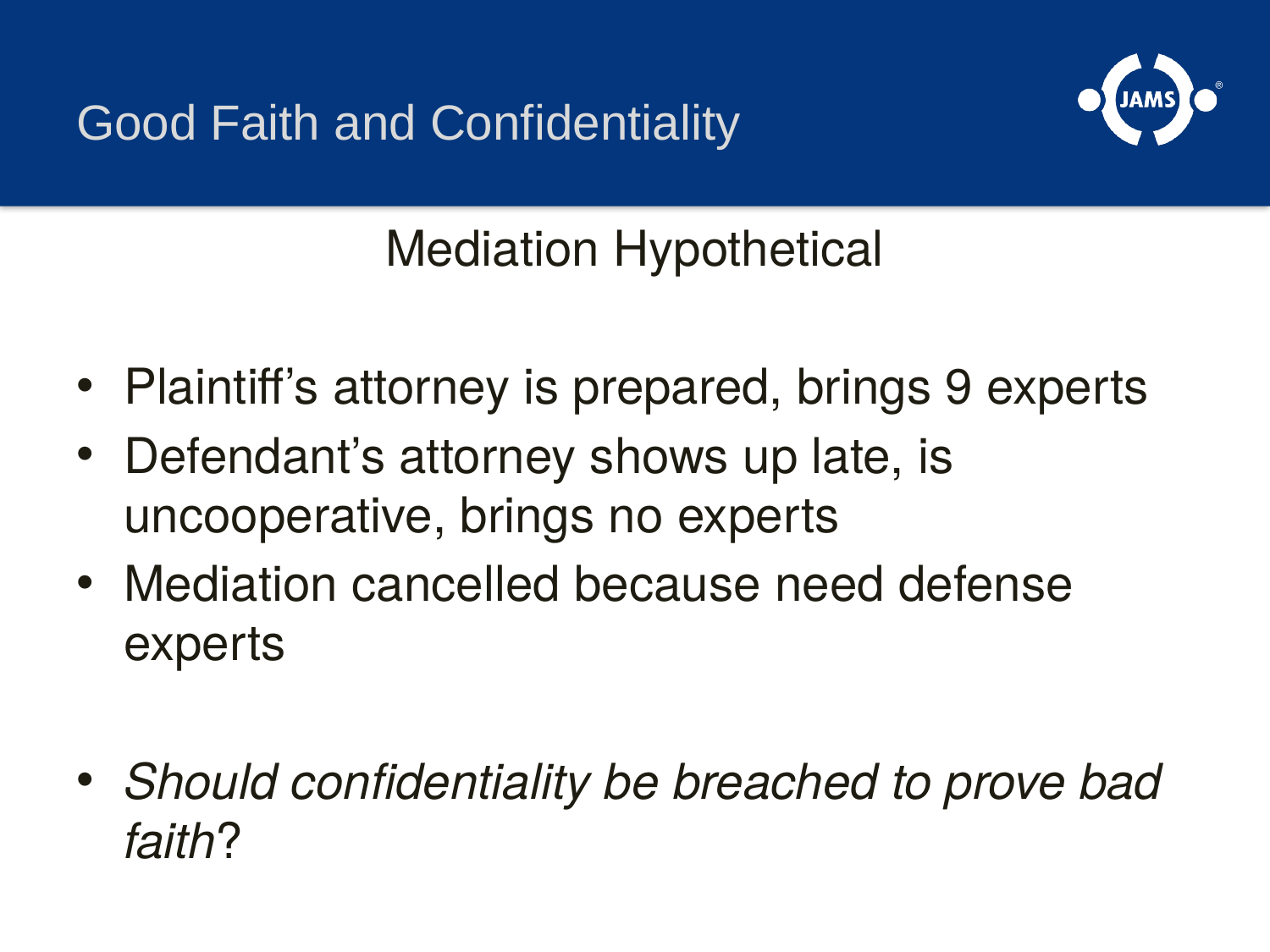

# Good Faith and Confidentiality
Mediation Hypothetical

Plaintiff’s attorney is prepared, brings 9 experts
Defendant’s attorney shows up late, is uncooperative, brings no experts
Mediation cancelled because need defense experts

Should confidentiality be breached to prove bad faith?